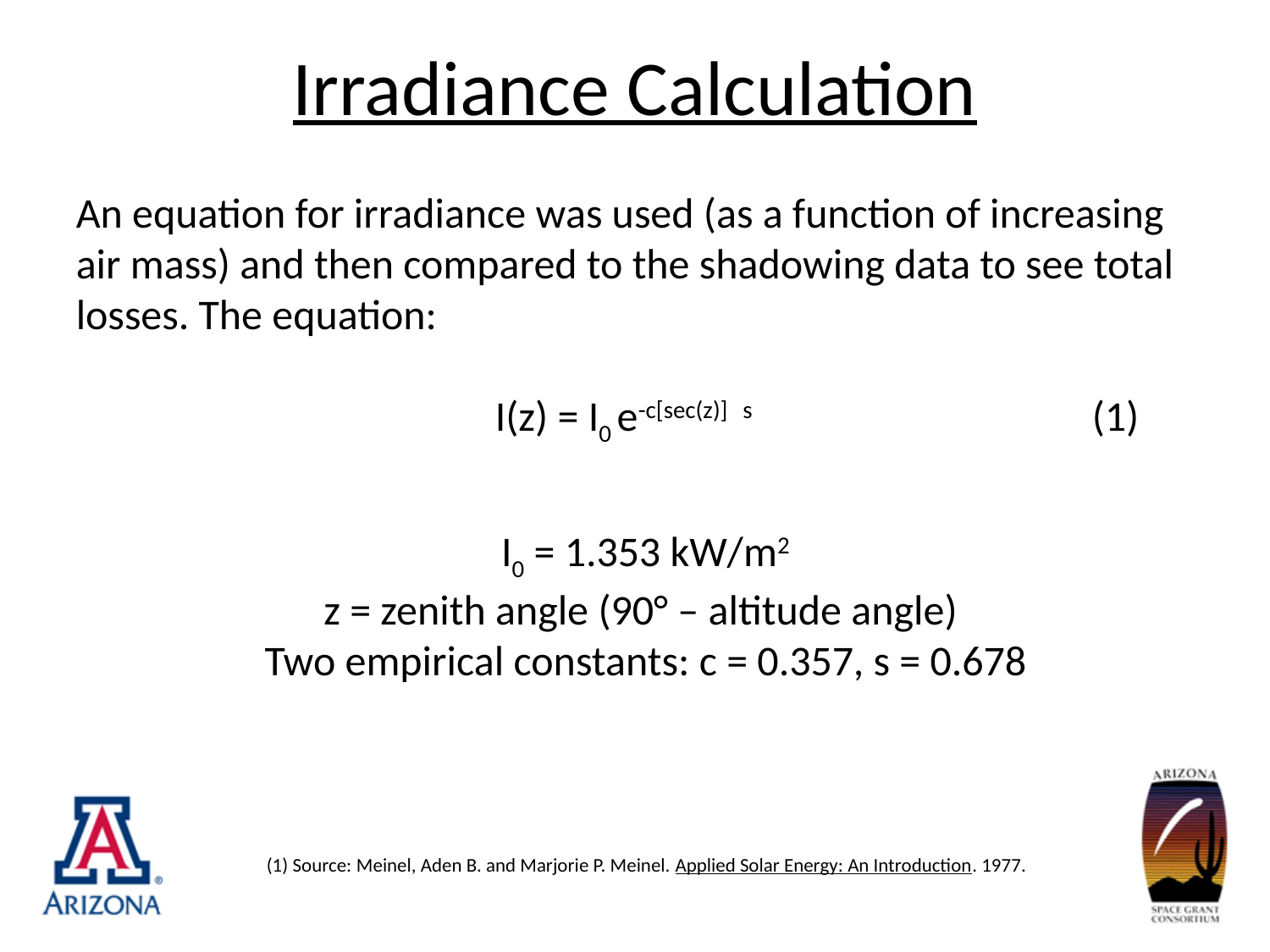

Irradiance Calculation

An equation for irradiance was used (as a function of increasing air mass) and then compared to the shadowing data to see total losses. The equation:

			    I(z) = I0 e-c[sec(z)]  			(1)

s
I0 = 1.353 kW/m2
z = zenith angle (90° – altitude angle)
Two empirical constants: c = 0.357, s = 0.678
(1) Source: Meinel, Aden B. and Marjorie P. Meinel. Applied Solar Energy: An Introduction. 1977.